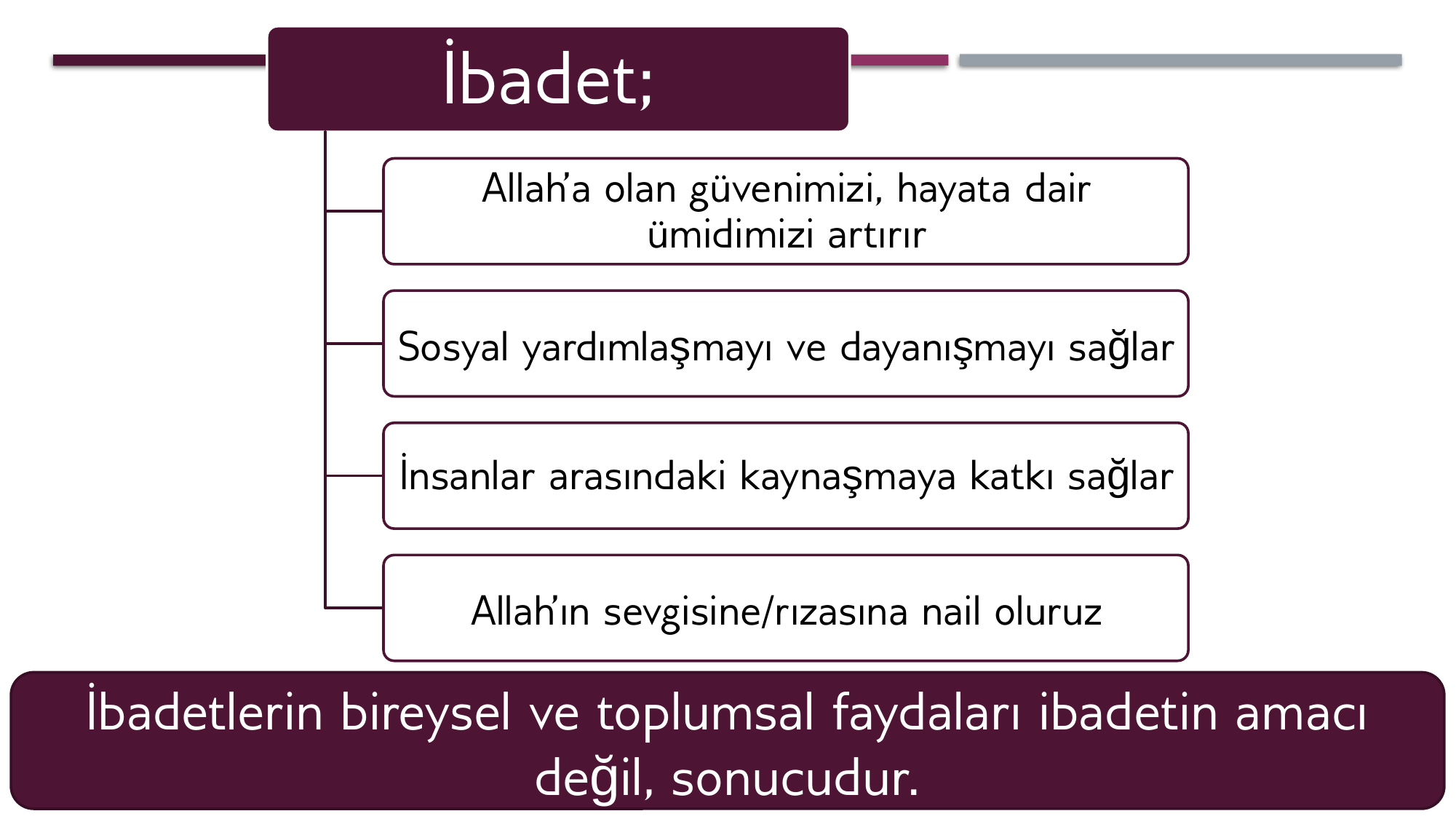

İbadet;
Allah’a olan güvenimizi, hayata dair ümidimizi artırır
Sosyal yardımlaşmayı ve dayanışmayı sağlar
İnsanlar arasındaki kaynaşmaya katkı sağlar
Allah’ın sevgisine/rızasına nail oluruz
İbadetlerin bireysel ve toplumsal faydaları ibadetin amacı değil, sonucudur.